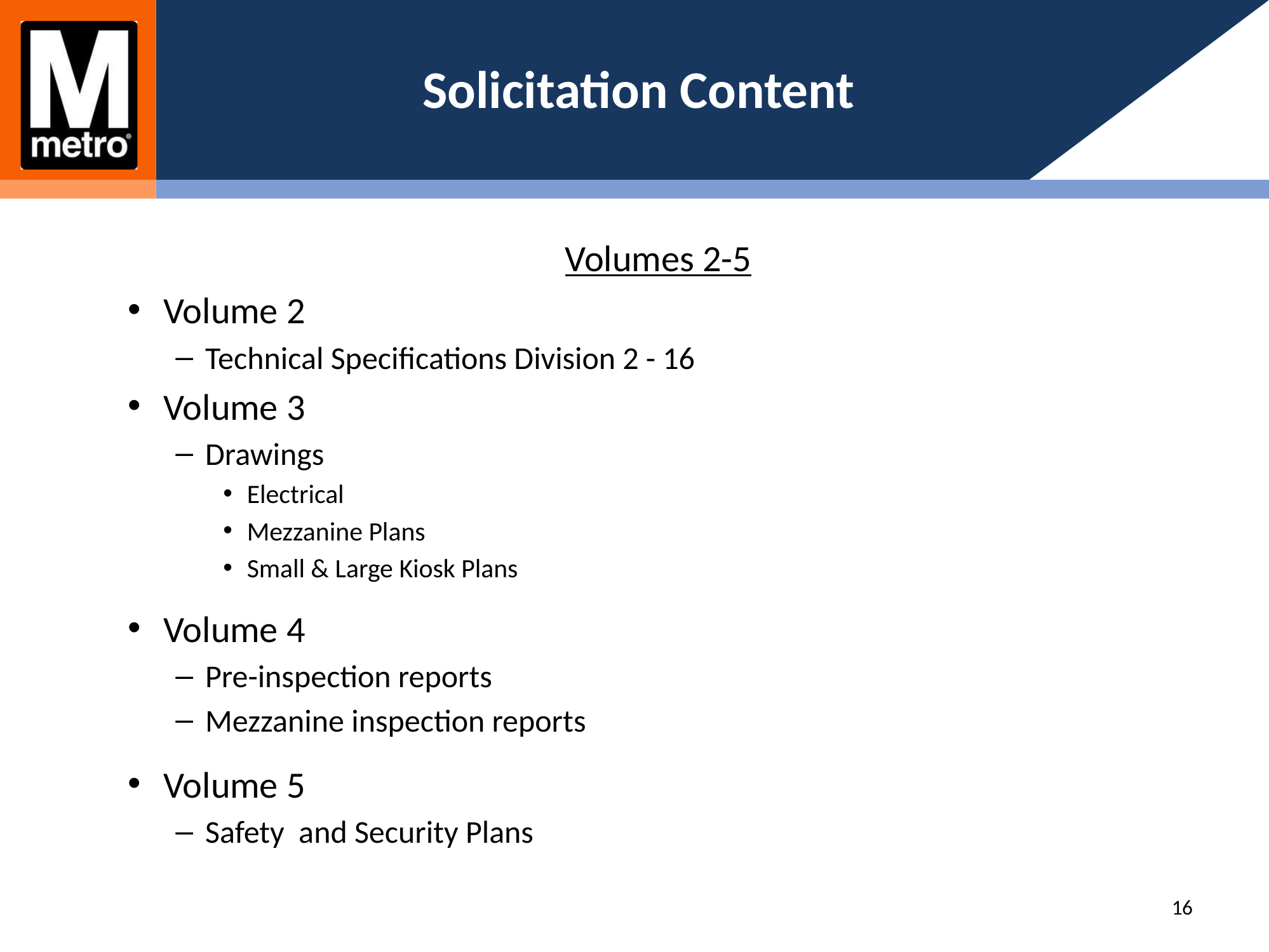

# Solicitation Content
Volumes 2-5
Volume 2
Technical Specifications Division 2 - 16
Volume 3
Drawings
Electrical
Mezzanine Plans
Small & Large Kiosk Plans

Volume 4
Pre-inspection reports
Mezzanine inspection reports

Volume 5
Safety  and Security Plans
16